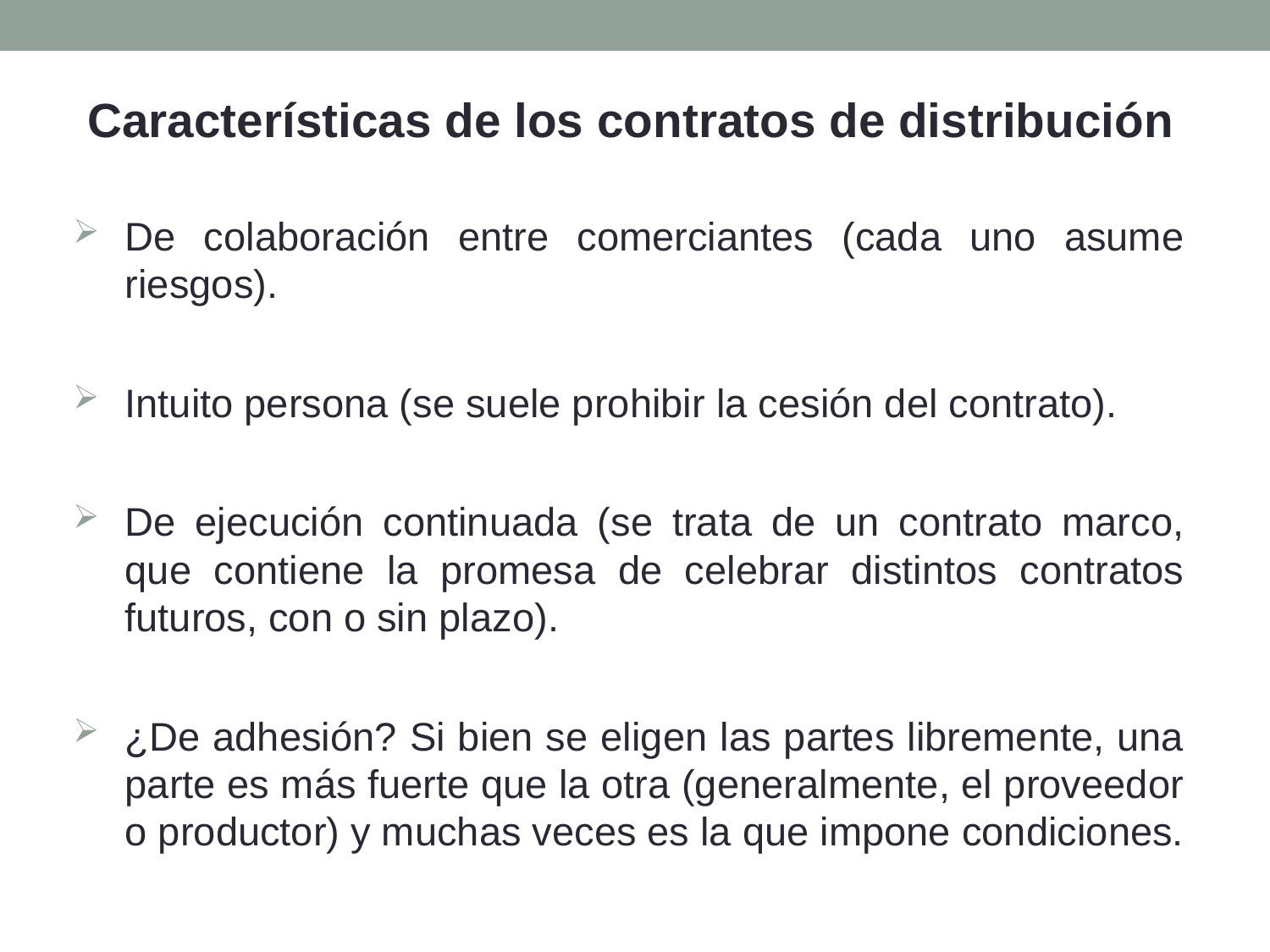

Características de los contratos de distribución

De colaboración entre comerciantes (cada uno asume riesgos).

Intuito persona (se suele prohibir la cesión del contrato).

De ejecución continuada (se trata de un contrato marco, que contiene la promesa de celebrar distintos contratos futuros, con o sin plazo).

¿De adhesión? Si bien se eligen las partes libremente, una parte es más fuerte que la otra (generalmente, el proveedor o productor) y muchas veces es la que impone condiciones.